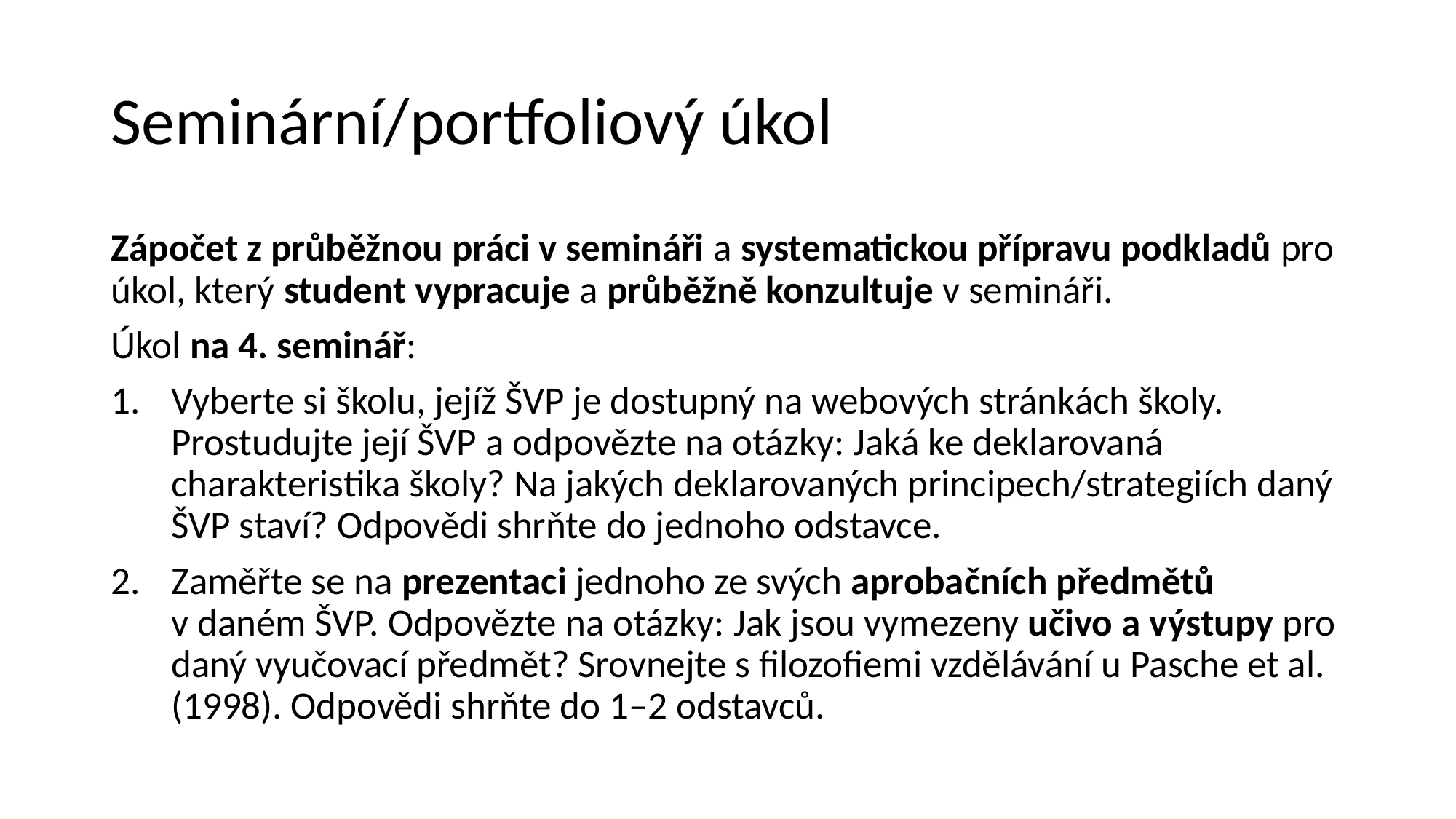

# Seminární/portfoliový úkol
Zápočet z průběžnou práci v semináři a systematickou přípravu podkladů pro úkol, který student vypracuje a průběžně konzultuje v semináři.
Úkol na 4. seminář:
Vyberte si školu, jejíž ŠVP je dostupný na webových stránkách školy. Prostudujte její ŠVP a odpovězte na otázky: Jaká ke deklarovaná charakteristika školy? Na jakých deklarovaných principech/strategiích daný ŠVP staví? Odpovědi shrňte do jednoho odstavce.
Zaměřte se na prezentaci jednoho ze svých aprobačních předmětů v daném ŠVP. Odpovězte na otázky: Jak jsou vymezeny učivo a výstupy pro daný vyučovací předmět? Srovnejte s filozofiemi vzdělávání u Pasche et al. (1998). Odpovědi shrňte do 1–2 odstavců.